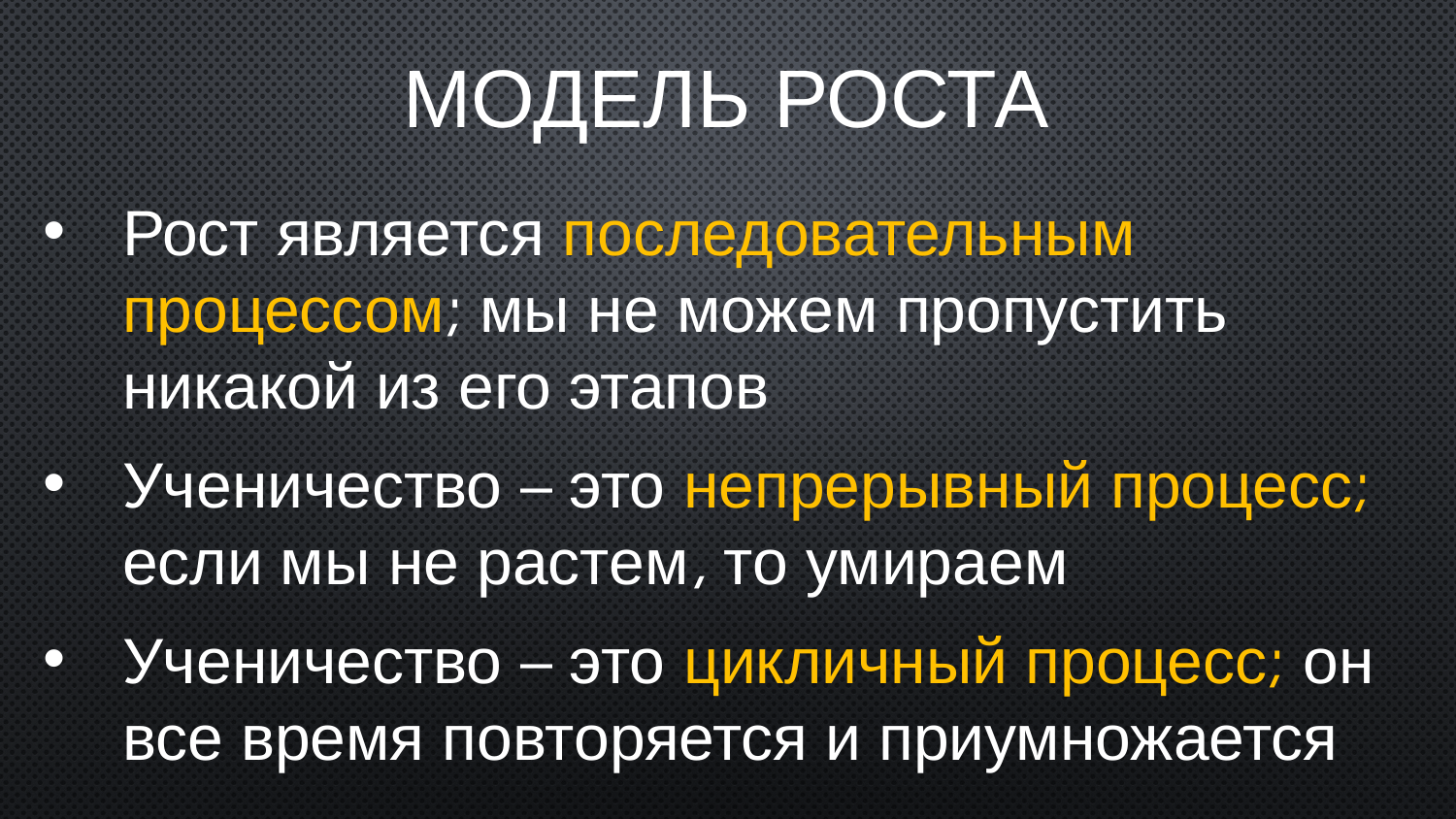

Модель РОСТА
Рост является последовательным процессом; мы не можем пропустить никакой из его этапов
Ученичество – это непрерывный процесс; если мы не растем, то умираем
Ученичество – это цикличный процесс; он все время повторяется и приумножается